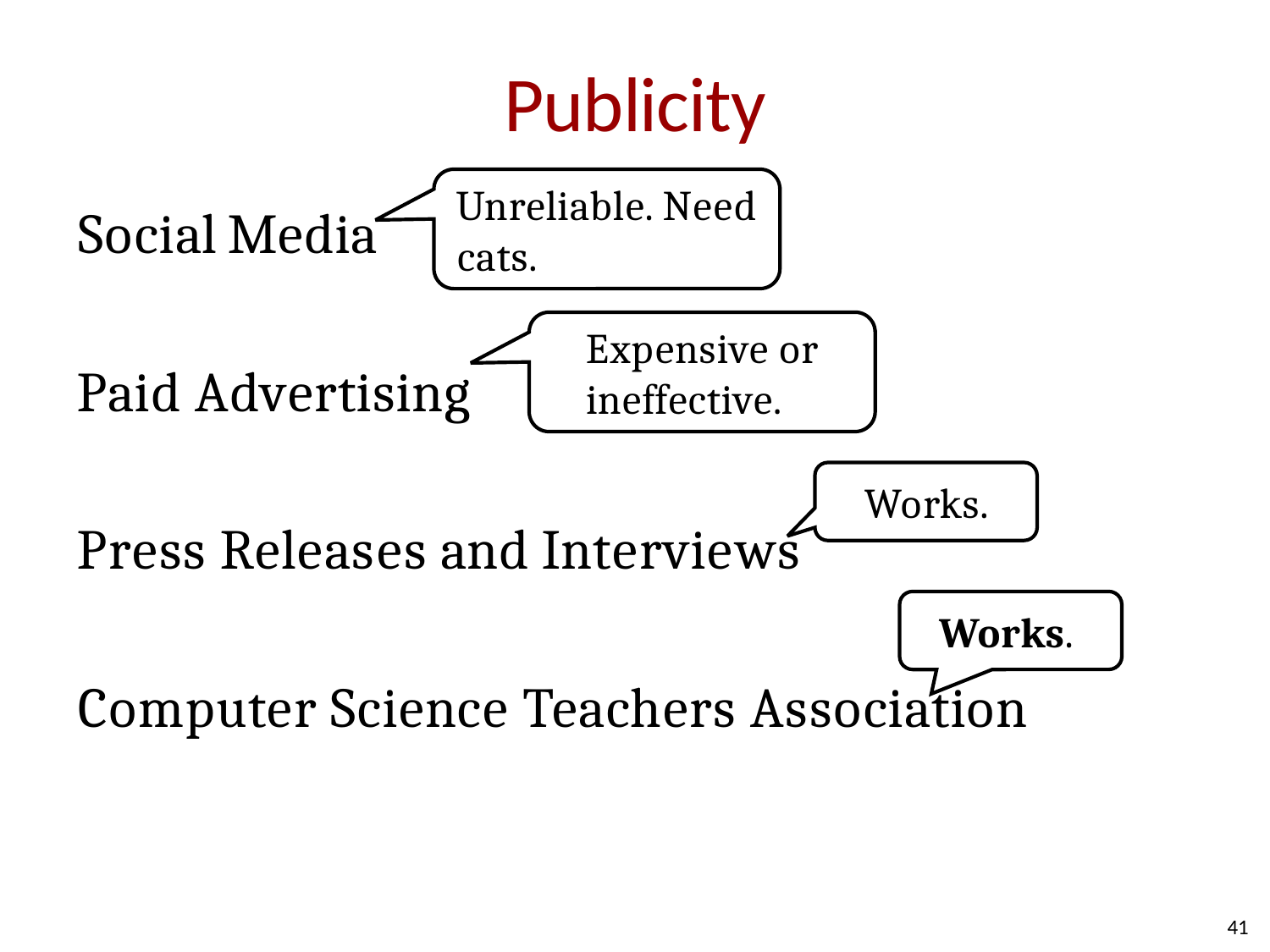

# Publicity
Unreliable. Need cats.
Social Media

Paid Advertising

Press Releases and Interviews

Computer Science Teachers Association
Expensive or ineffective.
Works.
Works.
41